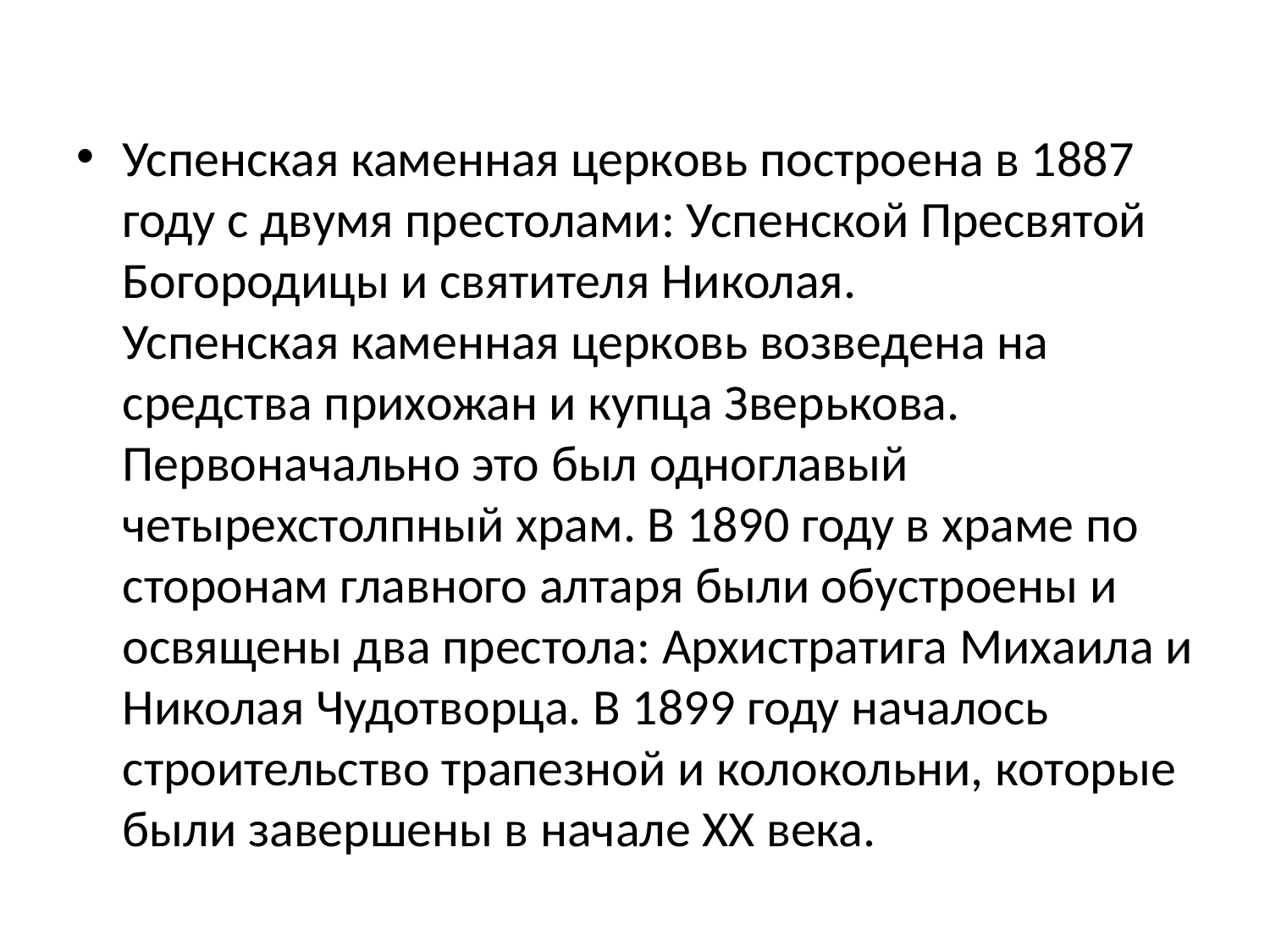

Успенская каменная церковь построена в 1887 году с двумя престолами: Успенской Пресвятой Богородицы и святителя Николая.
Успенская каменная церковь возведена на средства прихожан и купца Зверькова. Первоначально это был одноглавый четырехстолпный храм. В 1890 году в храме по сторонам главного алтаря были обустроены и освящены два престола: Архистратига Михаила и Николая Чудотворца. В 1899 году началось строительство трапезной и колокольни, которые были завершены в начале ХХ века.